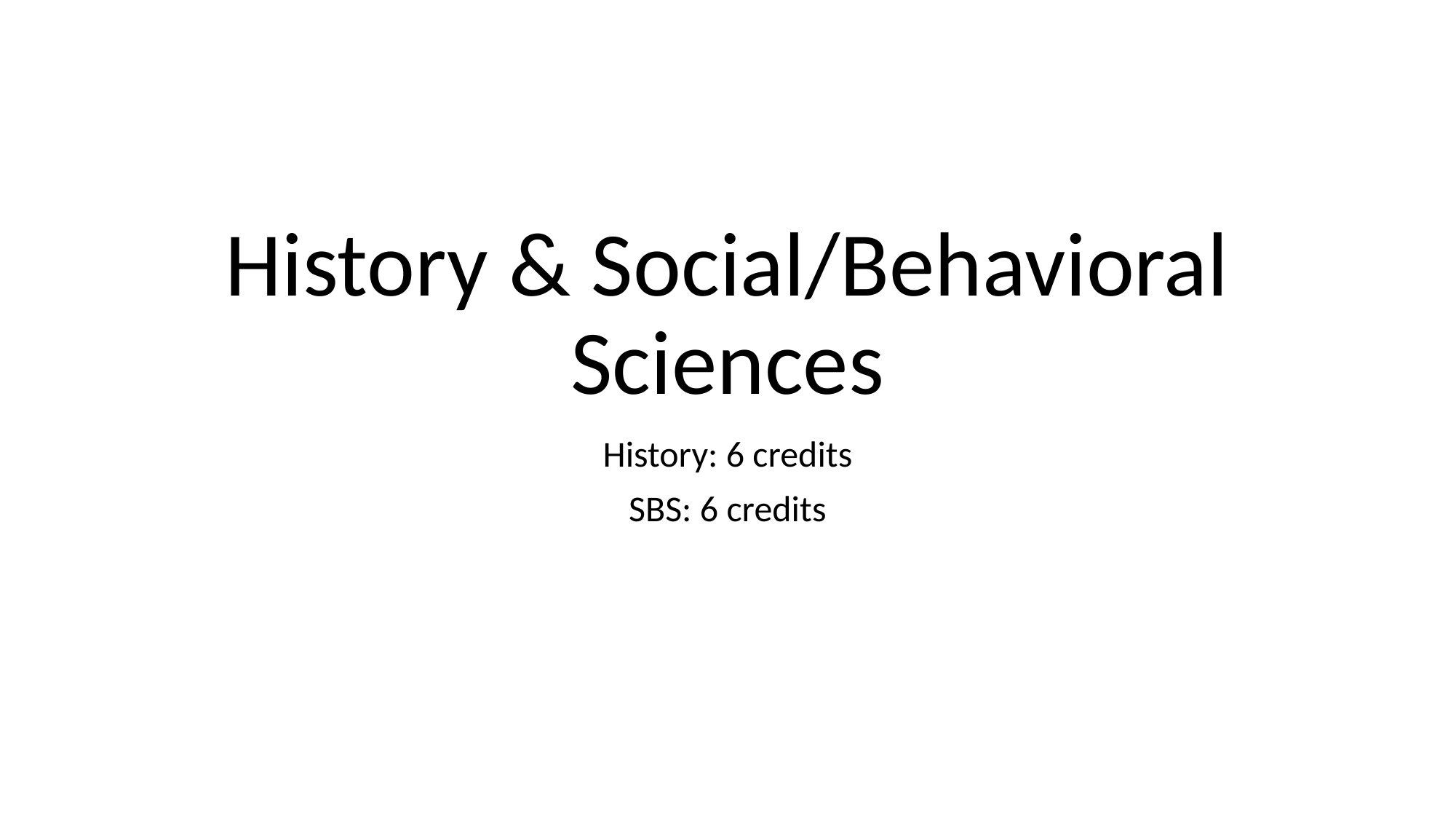

# History & Social/Behavioral Sciences
History: 6 credits
SBS: 6 credits